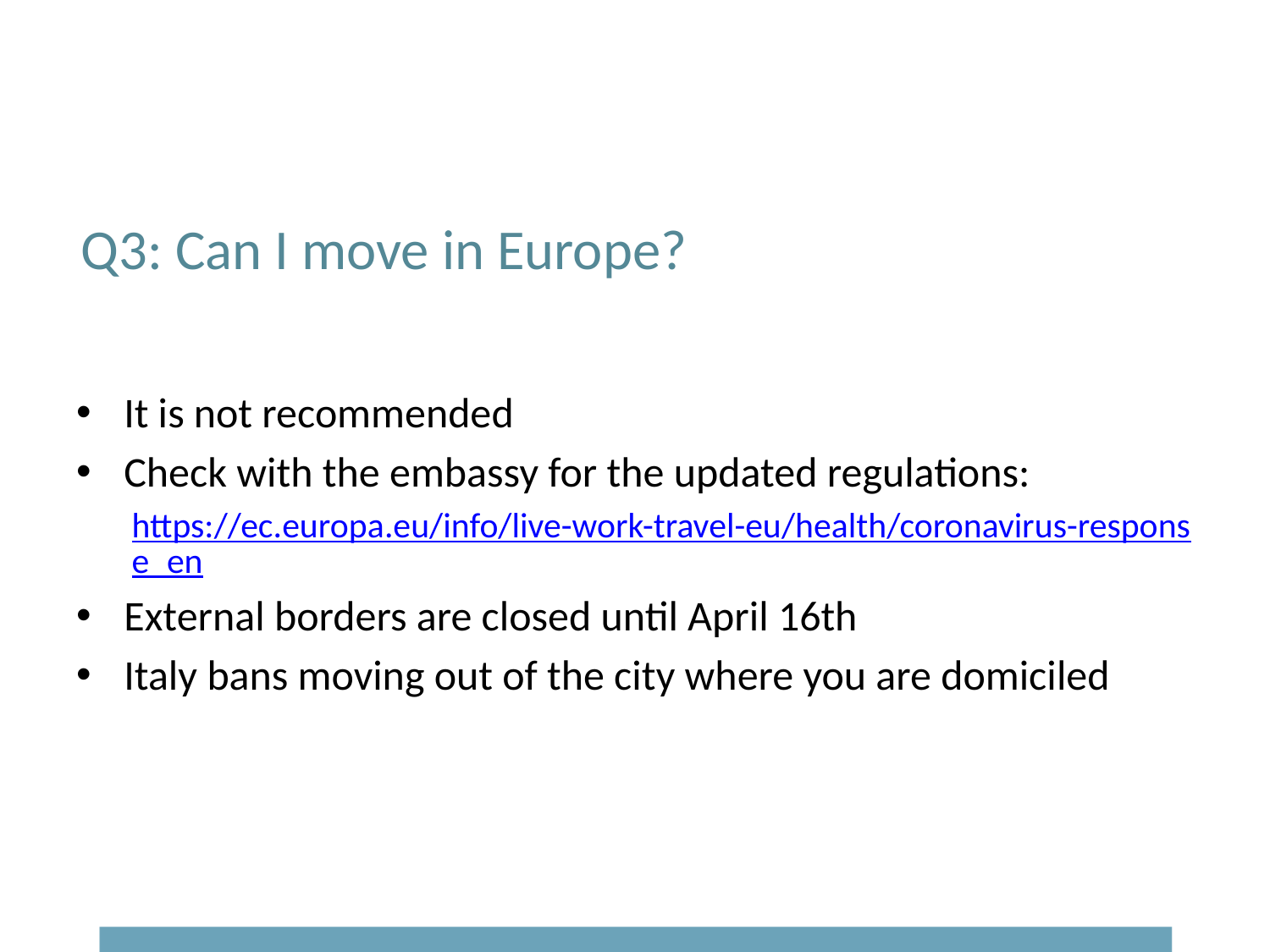

# Q3: Can I move in Europe?
It is not recommended
Check with the embassy for the updated regulations:
https://ec.europa.eu/info/live-work-travel-eu/health/coronavirus-response_en
External borders are closed until April 16th
Italy bans moving out of the city where you are domiciled